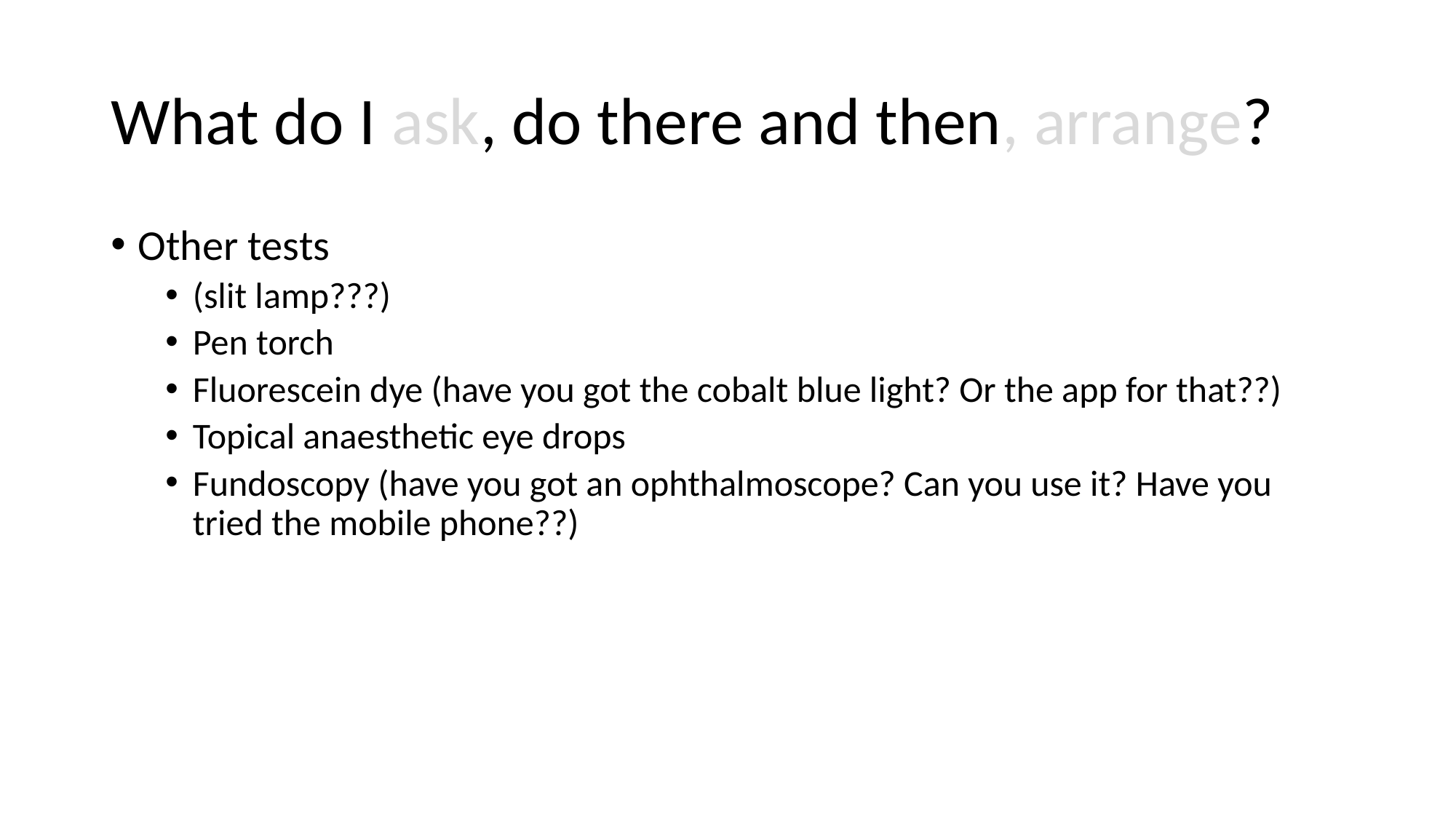

# What do I ask, do there and then, arrange?
Other tests
(slit lamp???)
Pen torch
Fluorescein dye (have you got the cobalt blue light? Or the app for that??)
Topical anaesthetic eye drops
Fundoscopy (have you got an ophthalmoscope? Can you use it? Have you tried the mobile phone??)